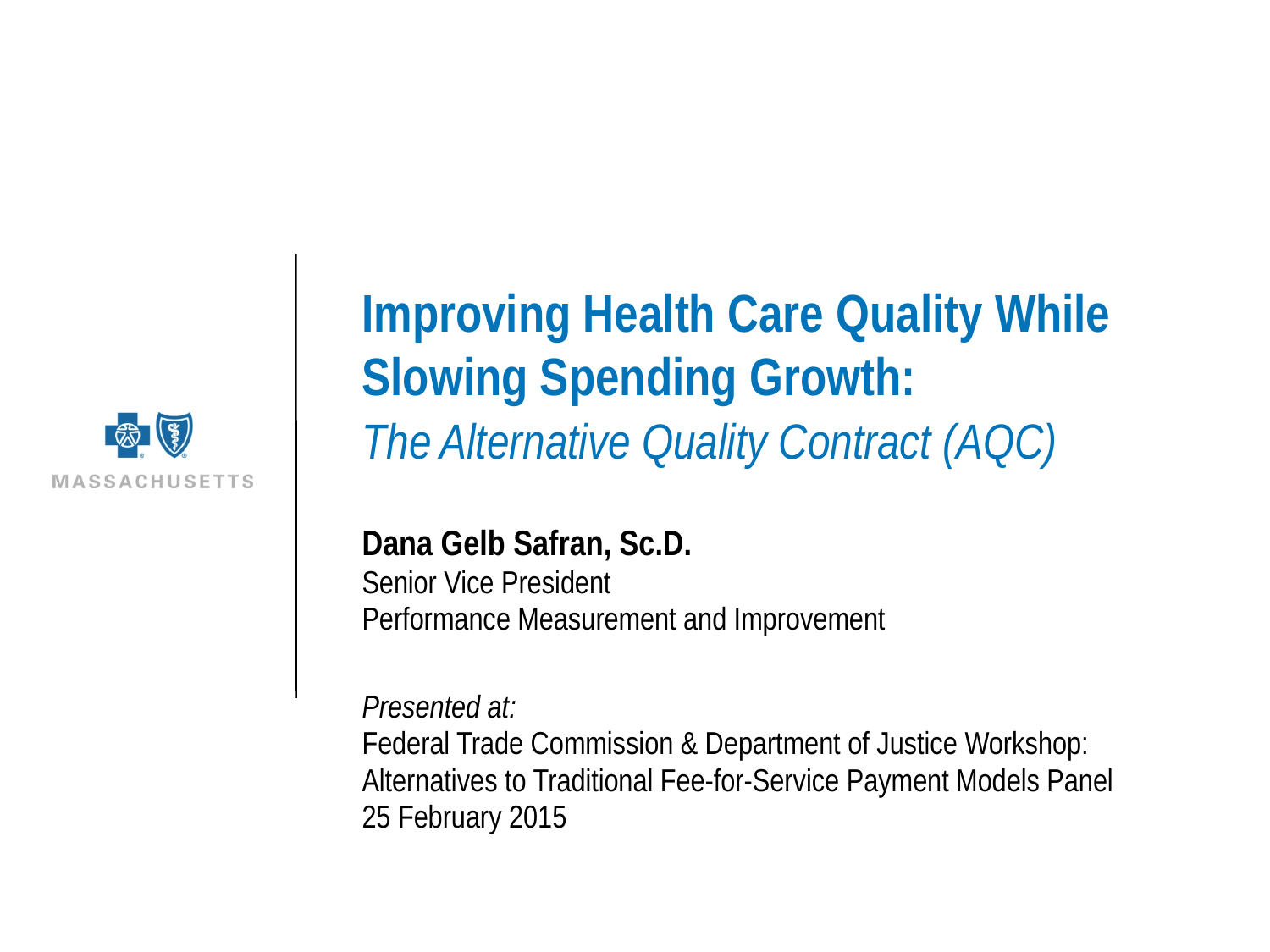

Improving Health Care Quality While Slowing Spending Growth:
The Alternative Quality Contract (AQC)
Dana Gelb Safran, Sc.D.
Senior Vice President
Performance Measurement and Improvement

Presented at:
Federal Trade Commission & Department of Justice Workshop:
Alternatives to Traditional Fee-for-Service Payment Models Panel
25 February 2015